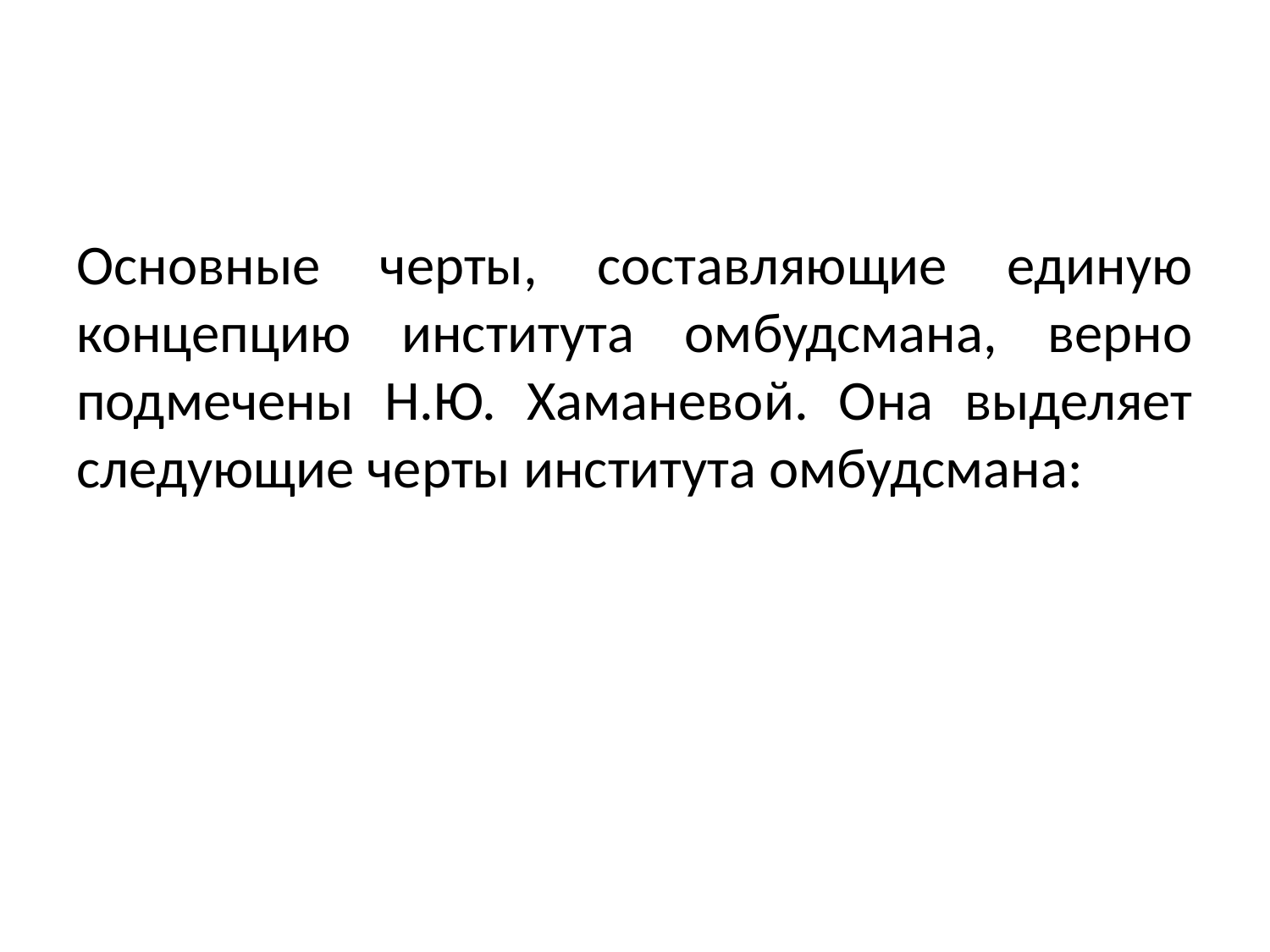

#
Основные черты, составляющие единую концепцию института омбудсмана, верно подмечены Н.Ю. Хаманевой. Она выделяет следующие черты института омбудсмана: